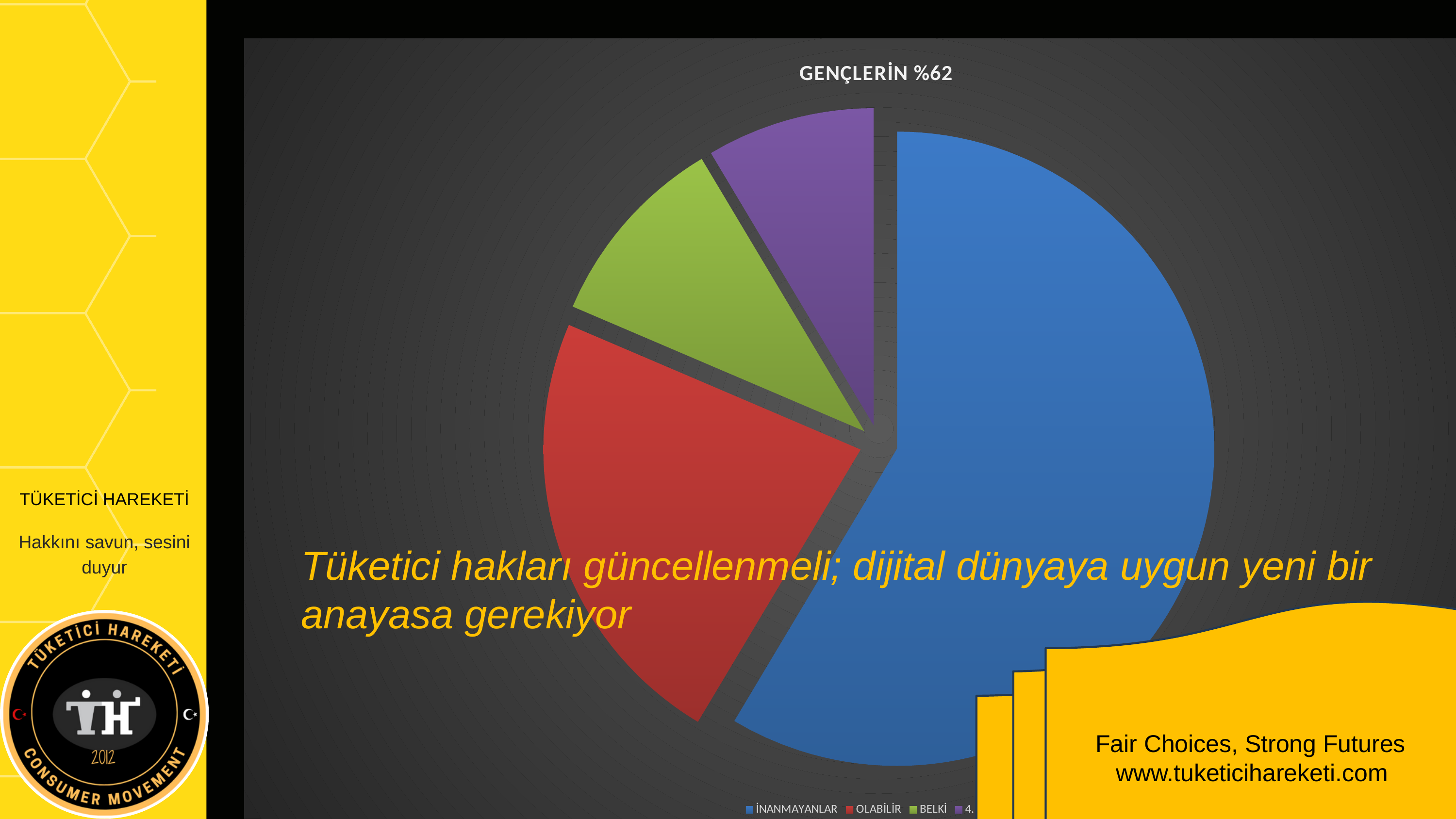

### Chart:

| Category | GENÇLERİN %62  |
|---|---|
| İNANMAYANLAR | 8.2 |
| OLABİLİR | 3.2 |
| BELKİ | 1.4 |
| 4. Çeyrek | 1.2 |
TÜKETİCİ HAREKETİ
Hakkını savun, sesini duyur
Tüketici hakları güncellenmeli; dijital dünyaya uygun yeni bir anayasa gerekiyor

Fair Choices, Strong Futures
   www.tuketicihareketi.com